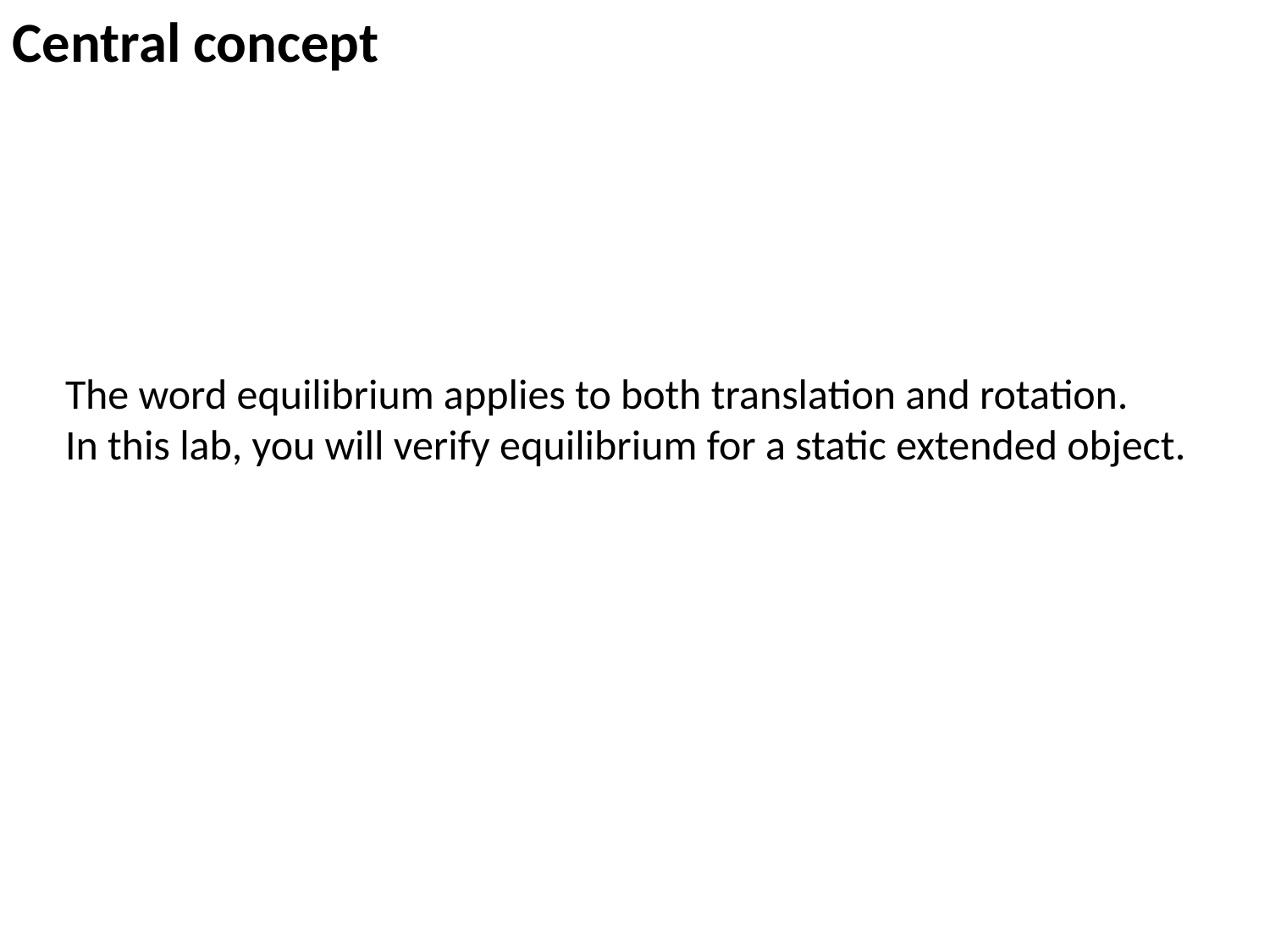

Central concept
The word equilibrium applies to both translation and rotation.
In this lab, you will verify equilibrium for a static extended object.